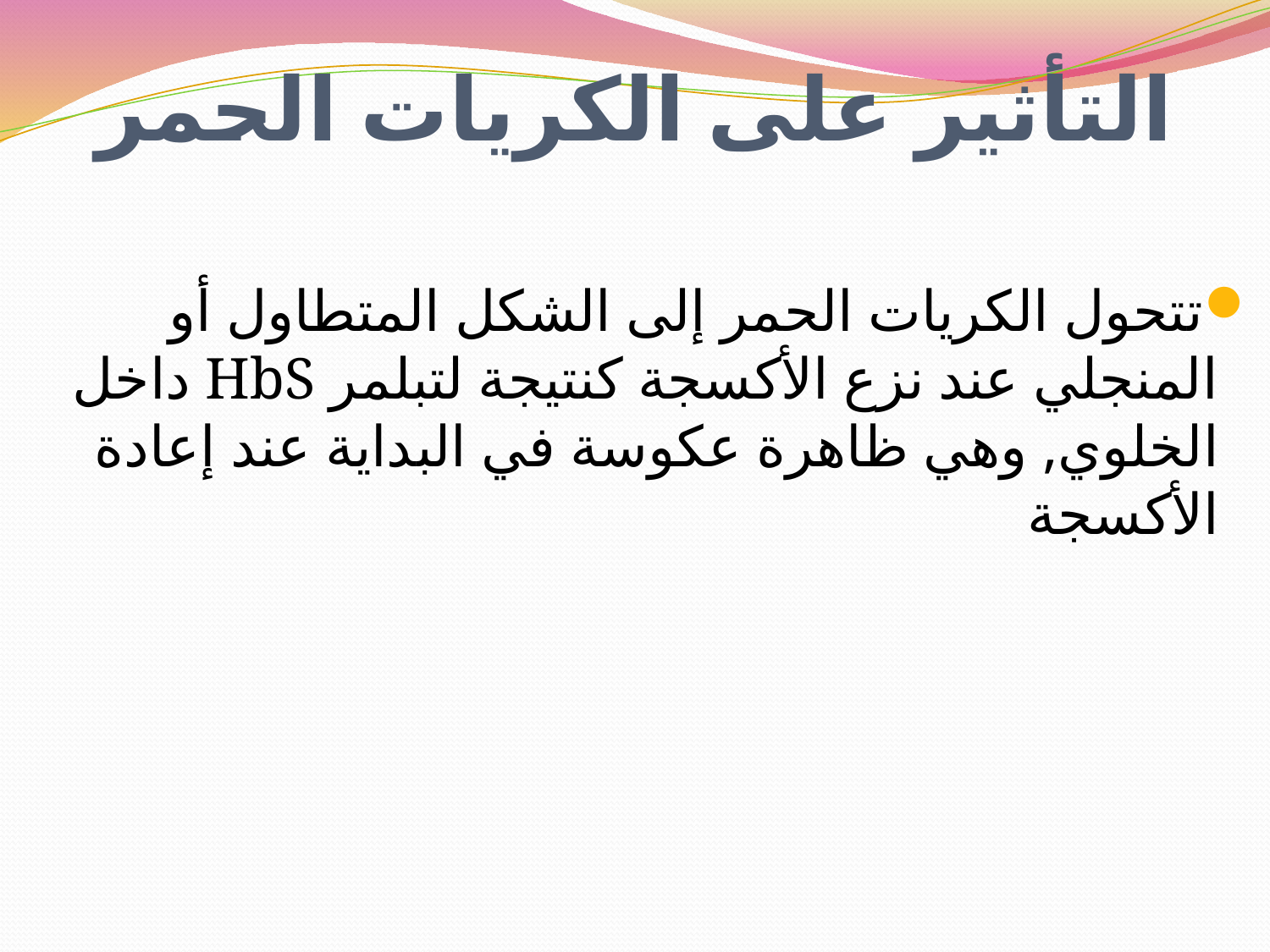

# التأثير على الكريات الحمر
تتحول الكريات الحمر إلى الشكل المتطاول أو المنجلي عند نزع الأكسجة كنتيجة لتبلمر HbS داخل الخلوي, وهي ظاهرة عكوسة في البداية عند إعادة الأكسجة